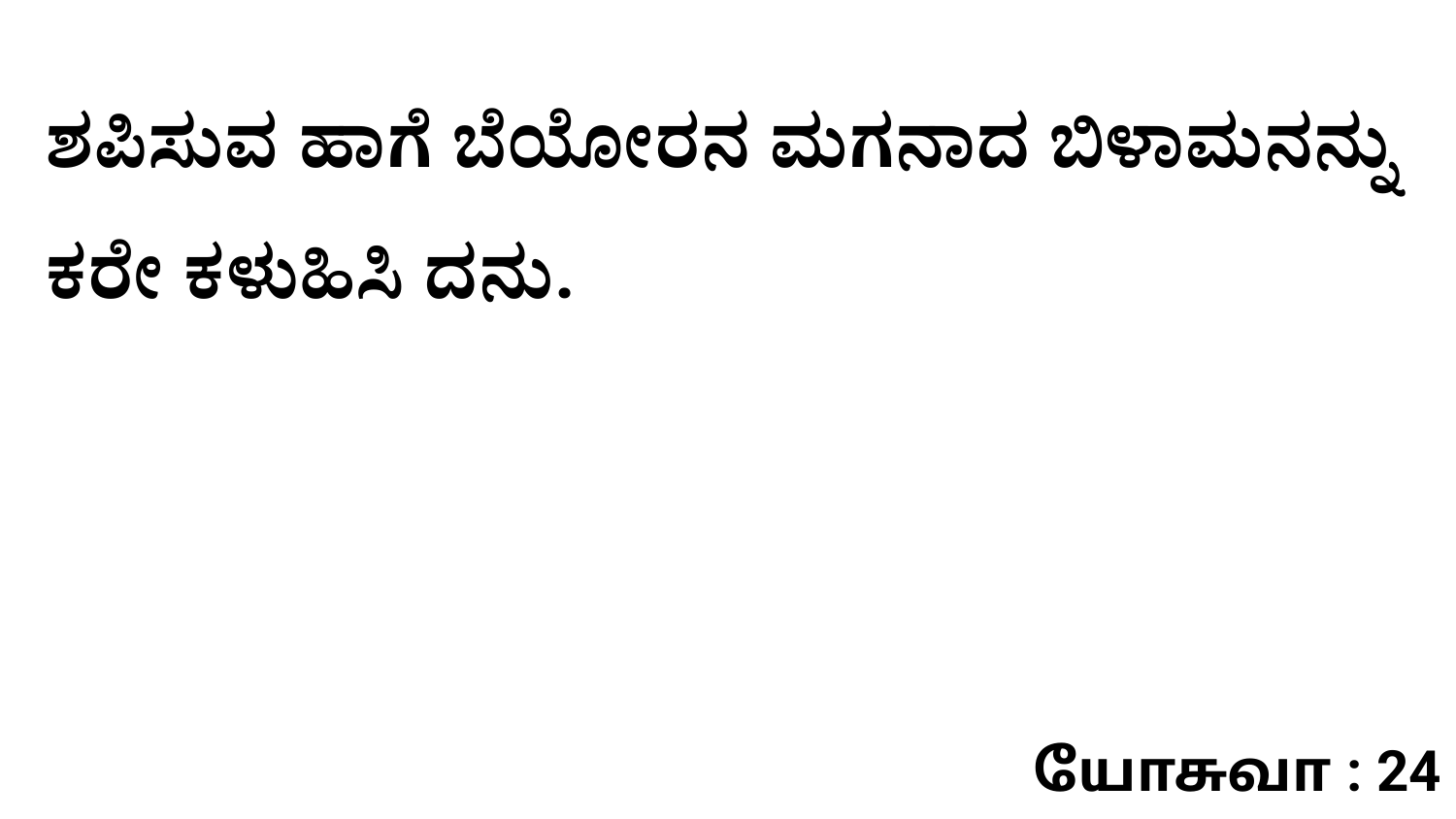

ಶಪಿಸುವ ಹಾಗೆ ಬೆಯೋರನ ಮಗನಾದ ಬಿಳಾಮನನ್ನು ಕರೇ ಕಳುಹಿಸಿ ದನು.
யோசுவா : 24